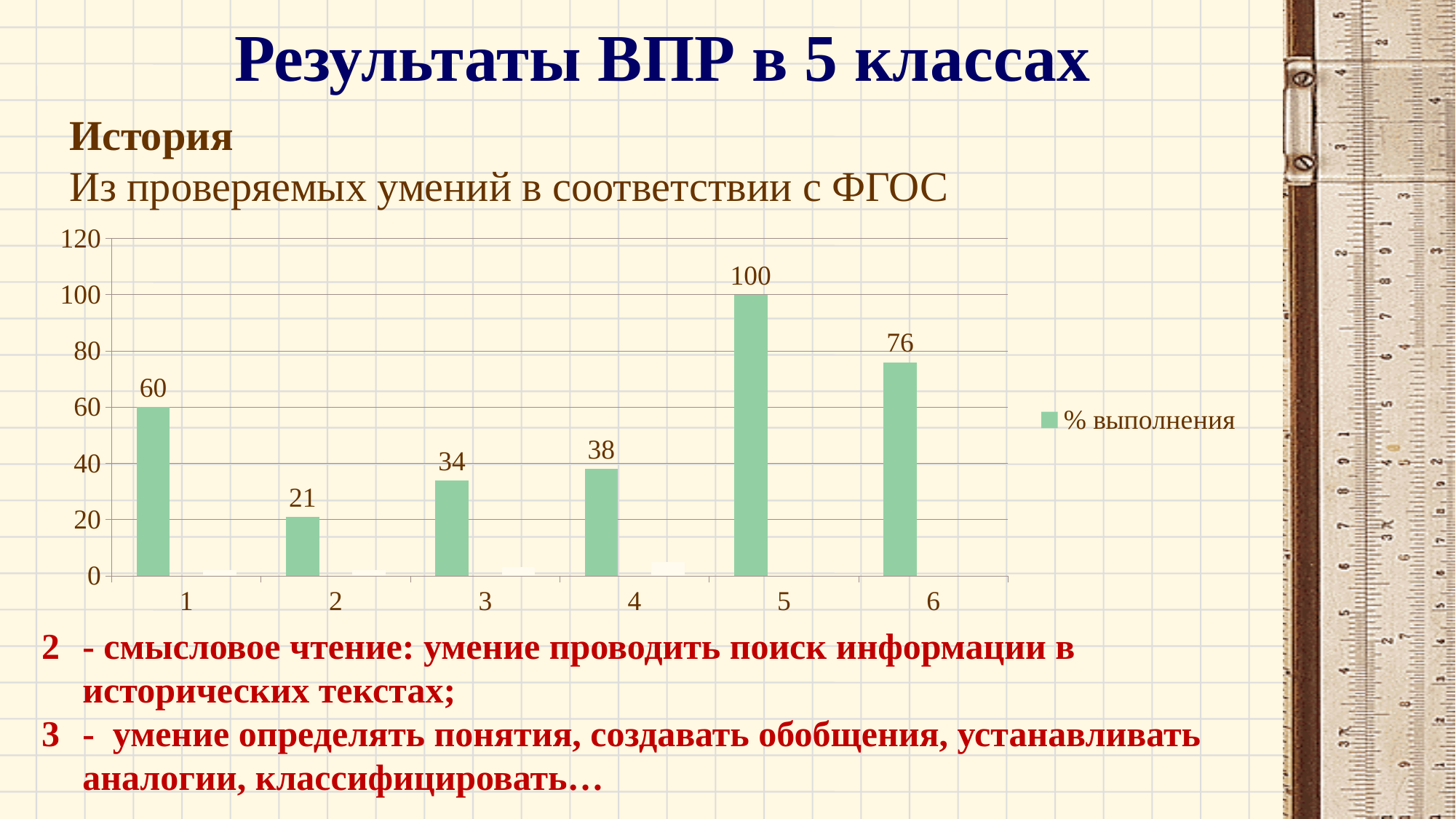

# Результаты ВПР в 5 классах
История
Из проверяемых умений в соответствии с ФГОС

[unsupported chart]

- смысловое чтение: умение проводить поиск информации в  исторических текстах;
-  умение определять понятия, создавать обобщения, устанавливать аналогии, классифицировать…